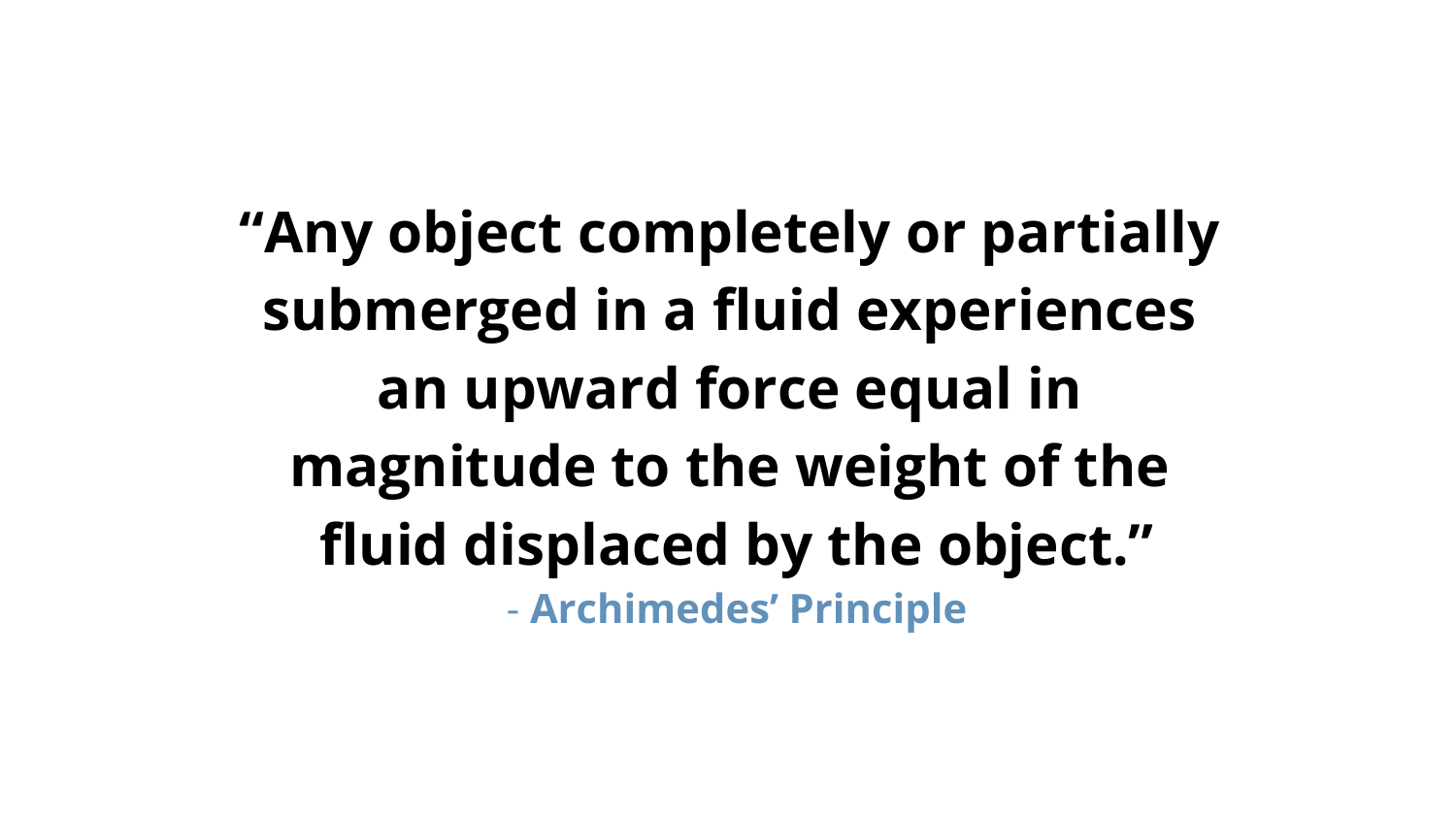

“Any object completely or partially
submerged in a fluid experiences
an upward force equal in
magnitude to the weight of the
fluid displaced by the object.”
- Archimedes’ Principle